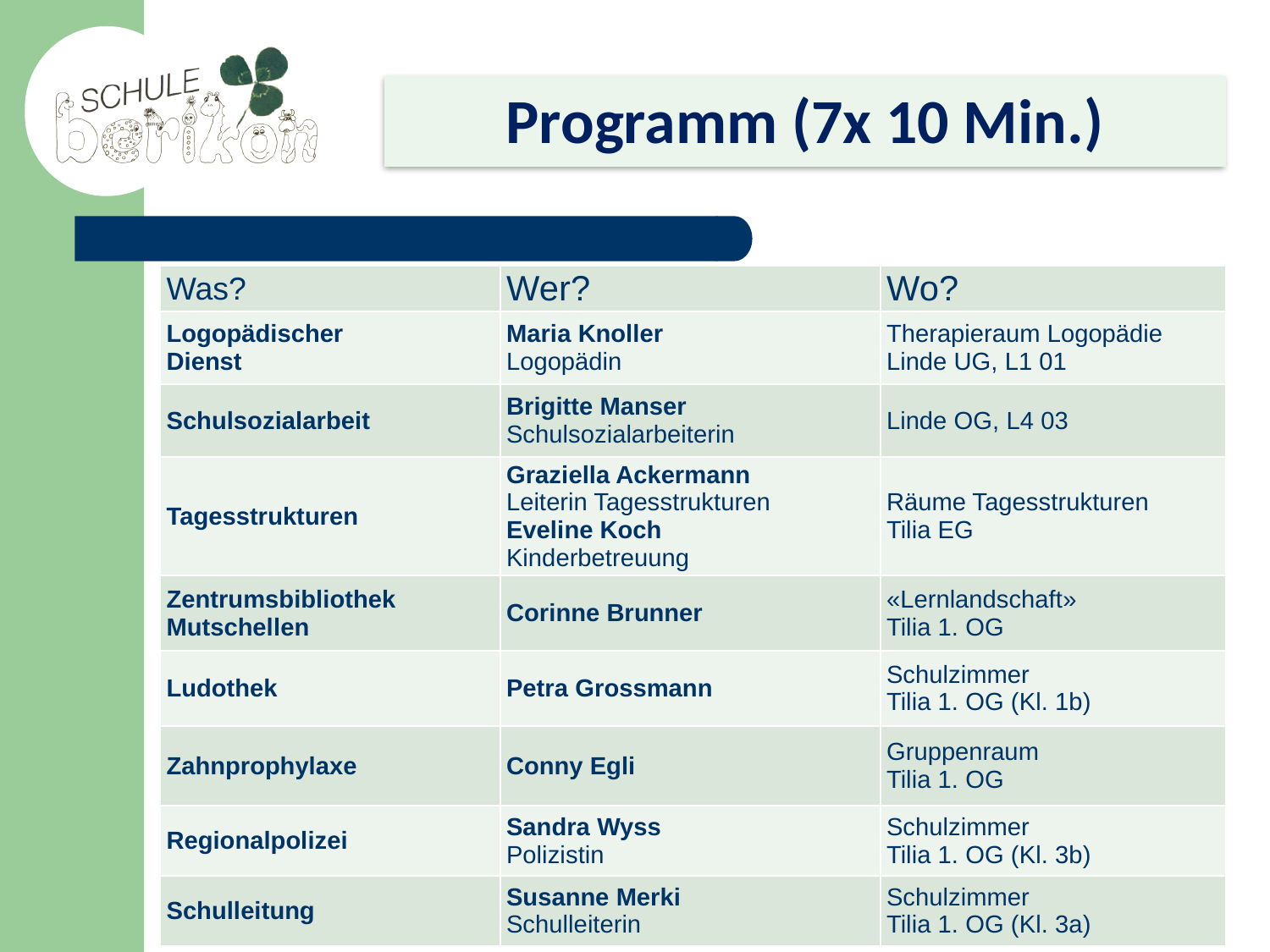

Programm (7x 10 Min.)
| Was? | Wer? | Wo? |
| --- | --- | --- |
| Logopädischer Dienst | Maria Knoller Logopädin | Therapieraum Logopädie Linde UG, L1 01 |
| Schulsozialarbeit | Brigitte Manser Schulsozialarbeiterin | Linde OG, L4 03 |
| Tagesstrukturen | Graziella Ackermann Leiterin Tagesstrukturen Eveline Koch Kinderbetreuung | Räume Tagesstrukturen Tilia EG |
| Zentrumsbibliothek Mutschellen | Corinne Brunner | «Lernlandschaft» Tilia 1. OG |
| Ludothek | Petra Grossmann | Schulzimmer Tilia 1. OG (Kl. 1b) |
| Zahnprophylaxe | Conny Egli | Gruppenraum Tilia 1. OG |
| Regionalpolizei | Sandra Wyss Polizistin | Schulzimmer Tilia 1. OG (Kl. 3b) |
| Schulleitung | Susanne Merki Schulleiterin | Schulzimmer Tilia 1. OG (Kl. 3a) |